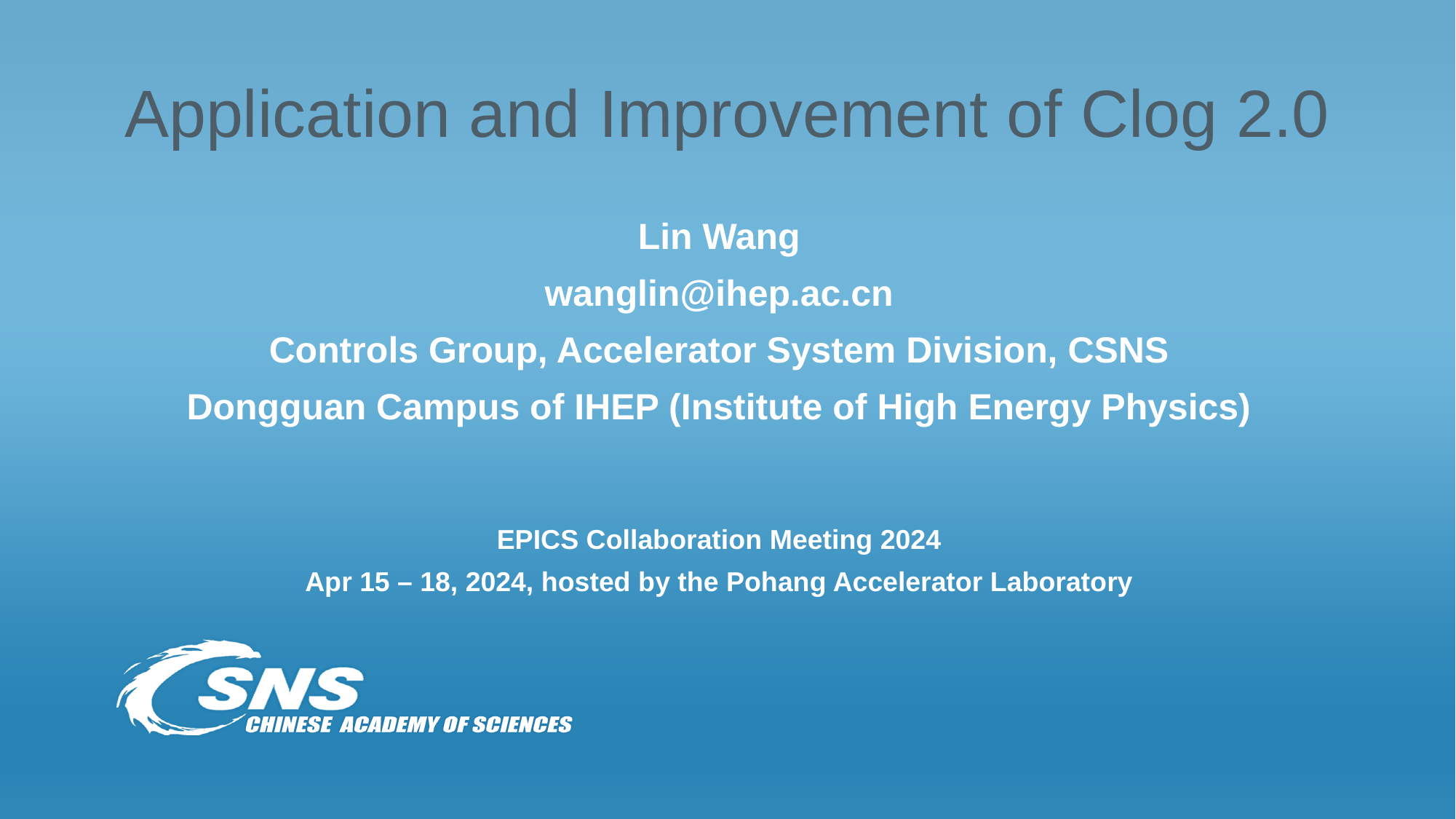

# Application and Improvement of Clog 2.0
Lin Wang
wanglin@ihep.ac.cn
Controls Group, Accelerator System Division, CSNS
Dongguan Campus of IHEP (Institute of High Energy Physics)

EPICS Collaboration Meeting 2024
Apr 15 – 18, 2024, hosted by the Pohang Accelerator Laboratory